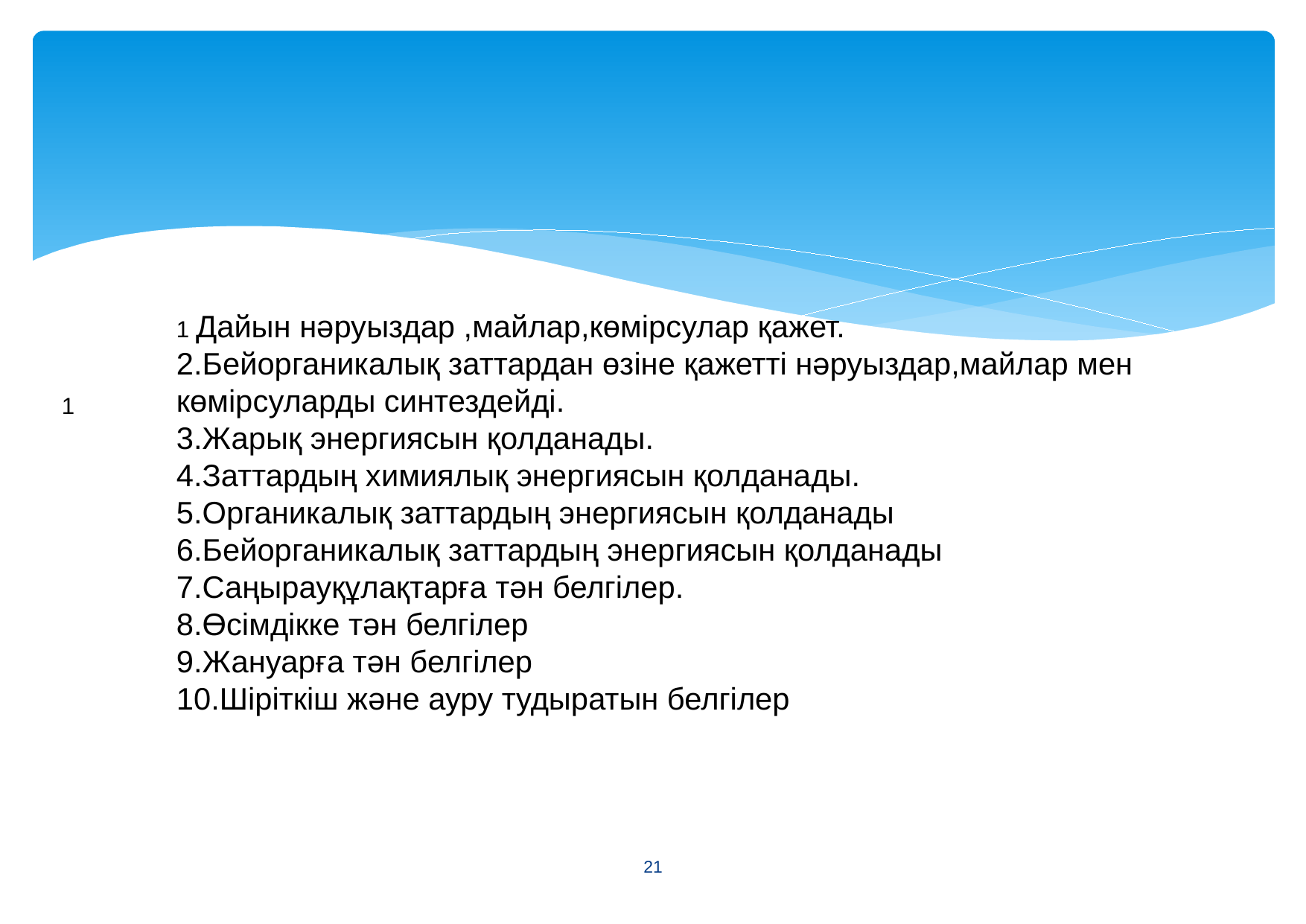

#
1 Дайын нәруыздар ,майлар,көмірсулар қажет.
2.Бейорганикалық заттардан өзіне қажетті нәруыздар,майлар мен көмірсуларды синтездейді.
3.Жарық энергиясын қолданады.
4.Заттардың химиялық энергиясын қолданады.
5.Органикалық заттардың энергиясын қолданады
6.Бейорганикалық заттардың энергиясын қолданады
7.Саңырауқұлақтарға тән белгілер.
8.Өсімдікке тән белгілер
9.Жануарға тән белгілер
10.Шіріткіш және ауру тудыратын белгілер
1
21